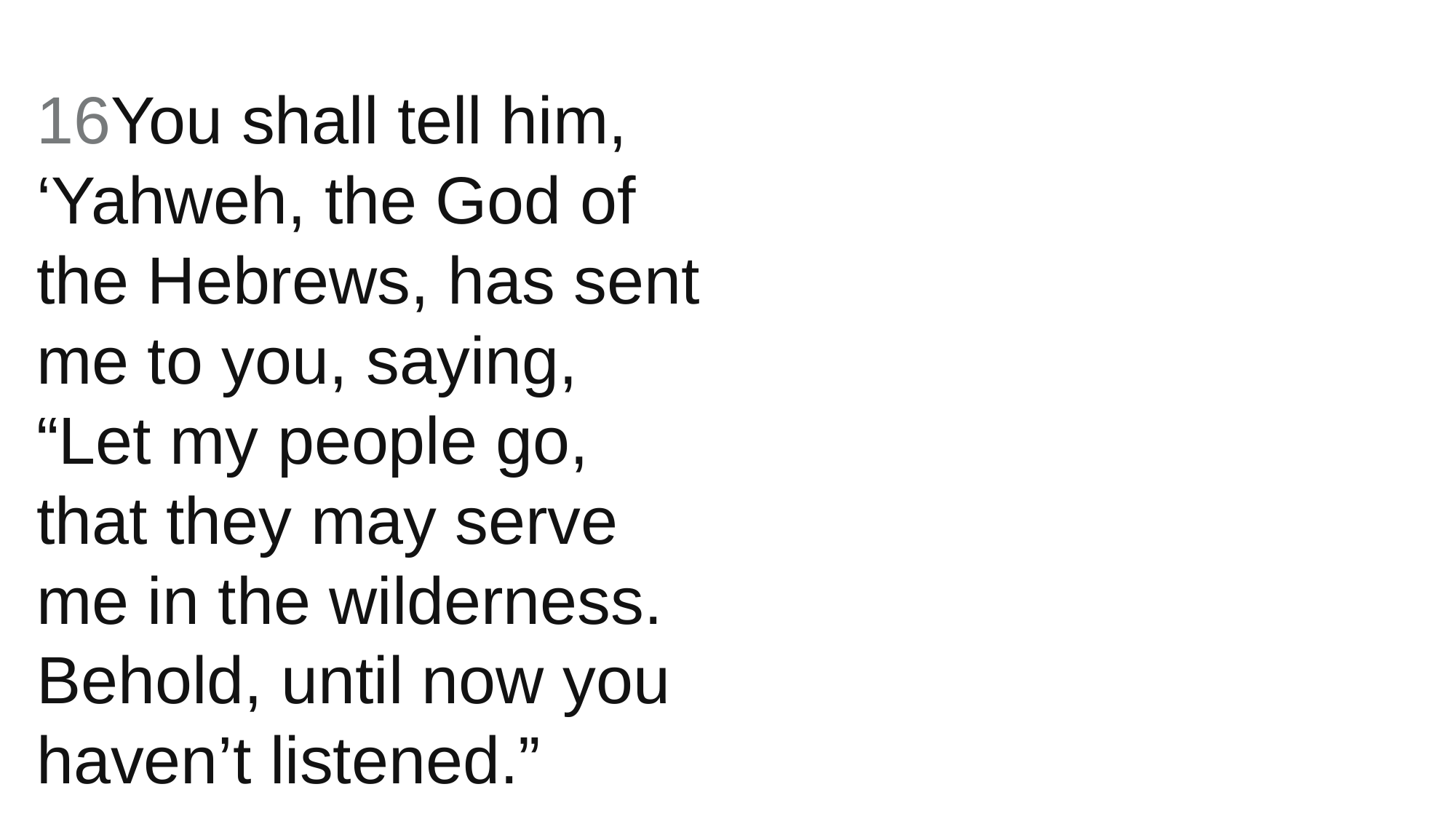

16You shall tell him, ‘Yahweh, the God of the Hebrews, has sent me to you, saying, “Let my people go, that they may serve me in the wilderness. Behold, until now you haven’t listened.”